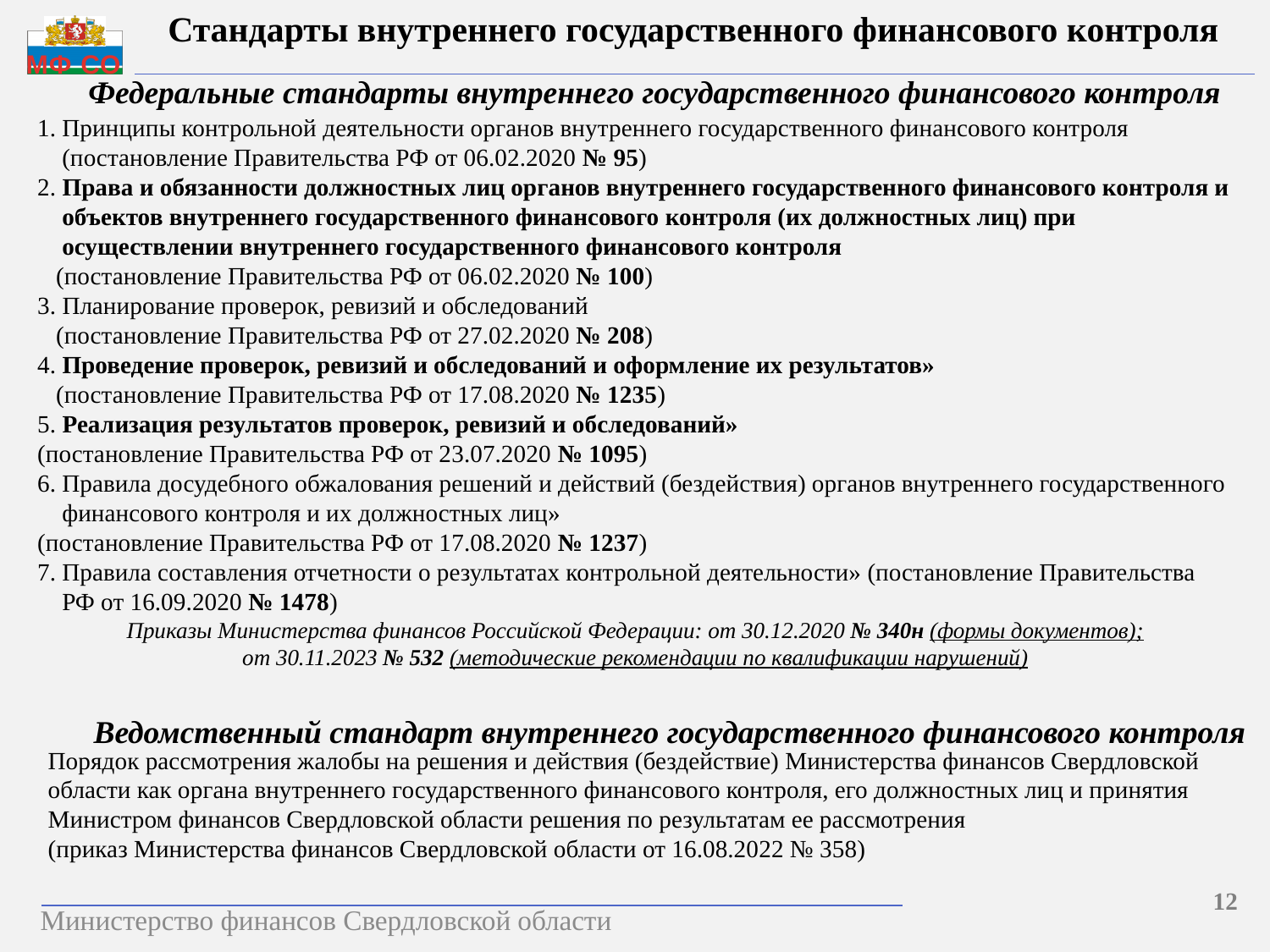

Стандарты внутреннего государственного финансового контроля
Федеральные стандарты внутреннего государственного финансового контроля
1. Принципы контрольной деятельности органов внутреннего государственного финансового контроля (постановление Правительства РФ от 06.02.2020 № 95)
2. Права и обязанности должностных лиц органов внутреннего государственного финансового контроля и объектов внутреннего государственного финансового контроля (их должностных лиц) при осуществлении внутреннего государственного финансового контроля
   (постановление Правительства РФ от 06.02.2020 № 100)
3. Планирование проверок, ревизий и обследований
   (постановление Правительства РФ от 27.02.2020 № 208)
4. Проведение проверок, ревизий и обследований и оформление их результатов»
   (постановление Правительства РФ от 17.08.2020 № 1235)
5. Реализация результатов проверок, ревизий и обследований»
(постановление Правительства РФ от 23.07.2020 № 1095)
6. Правила досудебного обжалования решений и действий (бездействия) органов внутреннего государственного финансового контроля и их должностных лиц»
(постановление Правительства РФ от 17.08.2020 № 1237)
7. Правила составления отчетности о результатах контрольной деятельности» (постановление Правительства РФ от 16.09.2020 № 1478)
Приказы Министерства финансов Российской Федерации: от 30.12.2020 № 340н (формы документов);
от 30.11.2023 № 532 (методические рекомендации по квалификации нарушений)
Ведомственный стандарт внутреннего государственного финансового контроля
Порядок рассмотрения жалобы на решения и действия (бездействие) Министерства финансов Свердловской области как органа внутреннего государственного финансового контроля, его должностных лиц и принятия Министром финансов Свердловской области решения по результатам ее рассмотрения
(приказ Министерства финансов Свердловской области от 16.08.2022 № 358)
12